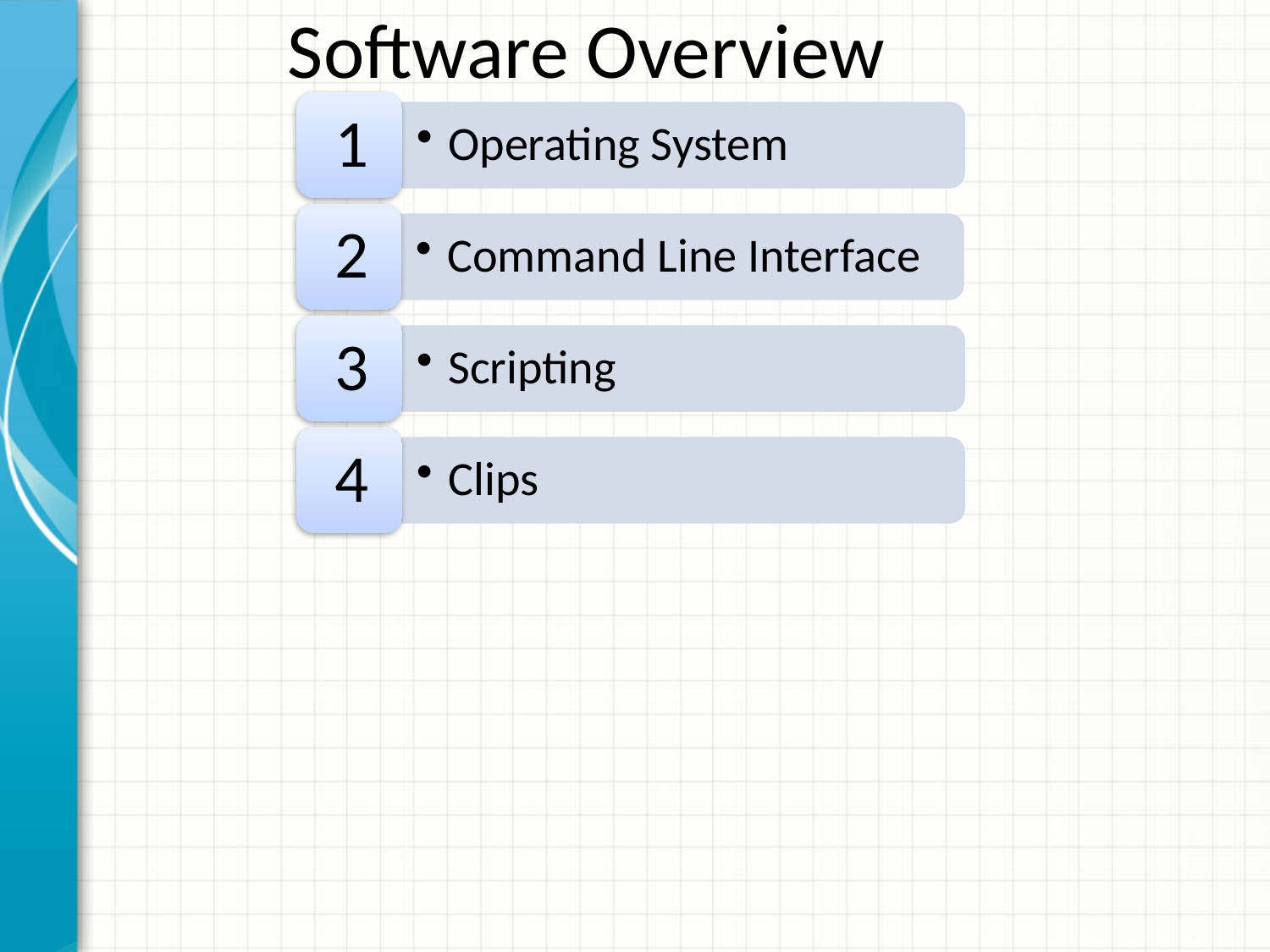

# Software Overview
Operating System
1
Command Line Interface
2
Scripting
3
Clips
4